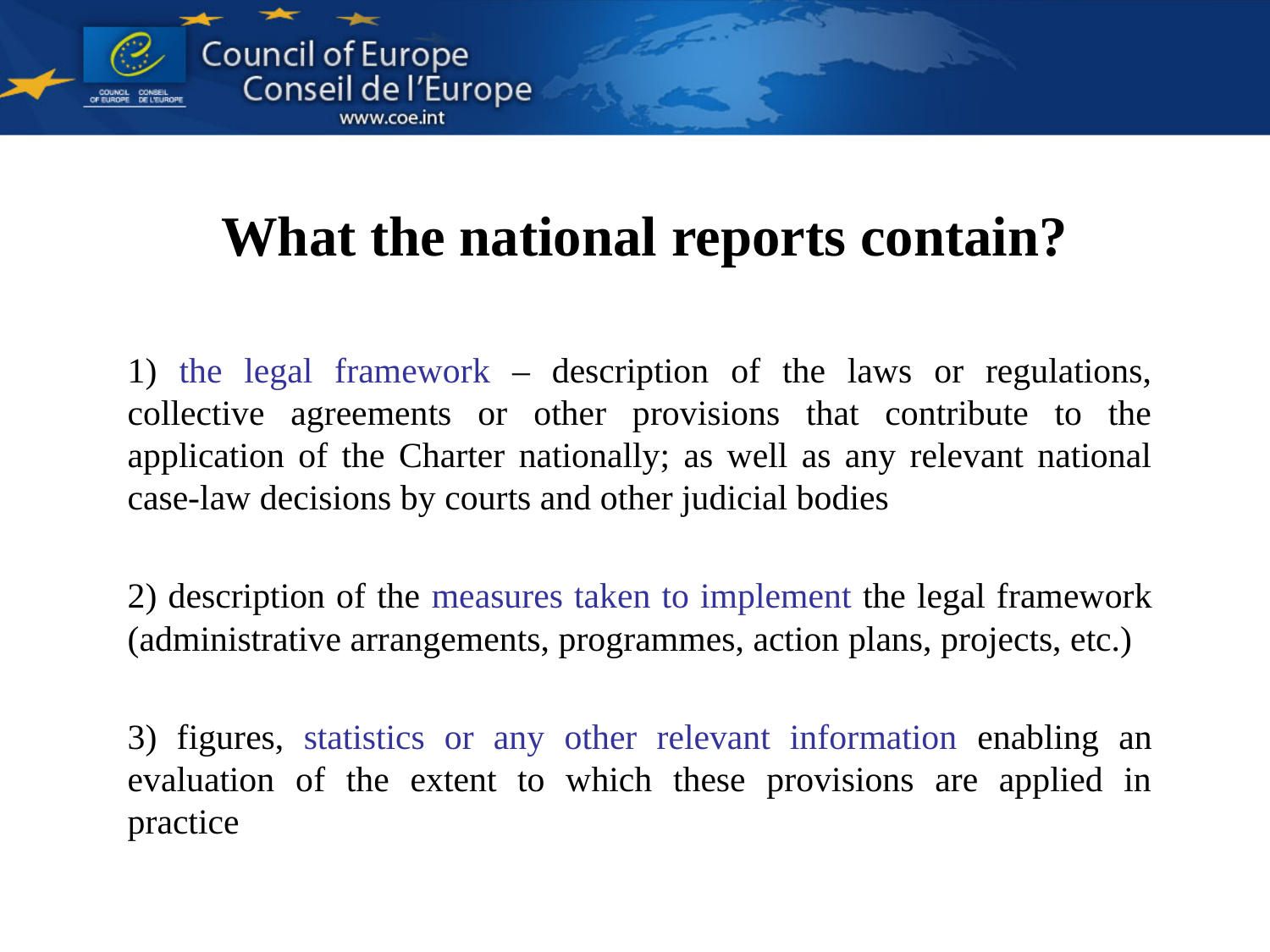

# What the national reports contain?
1) the legal framework – description of the laws or regulations, collective agreements or other provisions that contribute to the application of the Charter nationally; as well as any relevant national case-law decisions by courts and other judicial bodies

2) description of the measures taken to implement the legal framework (administrative arrangements, programmes, action plans, projects, etc.)

3) figures, statistics or any other relevant information enabling an evaluation of the extent to which these provisions are applied in practice